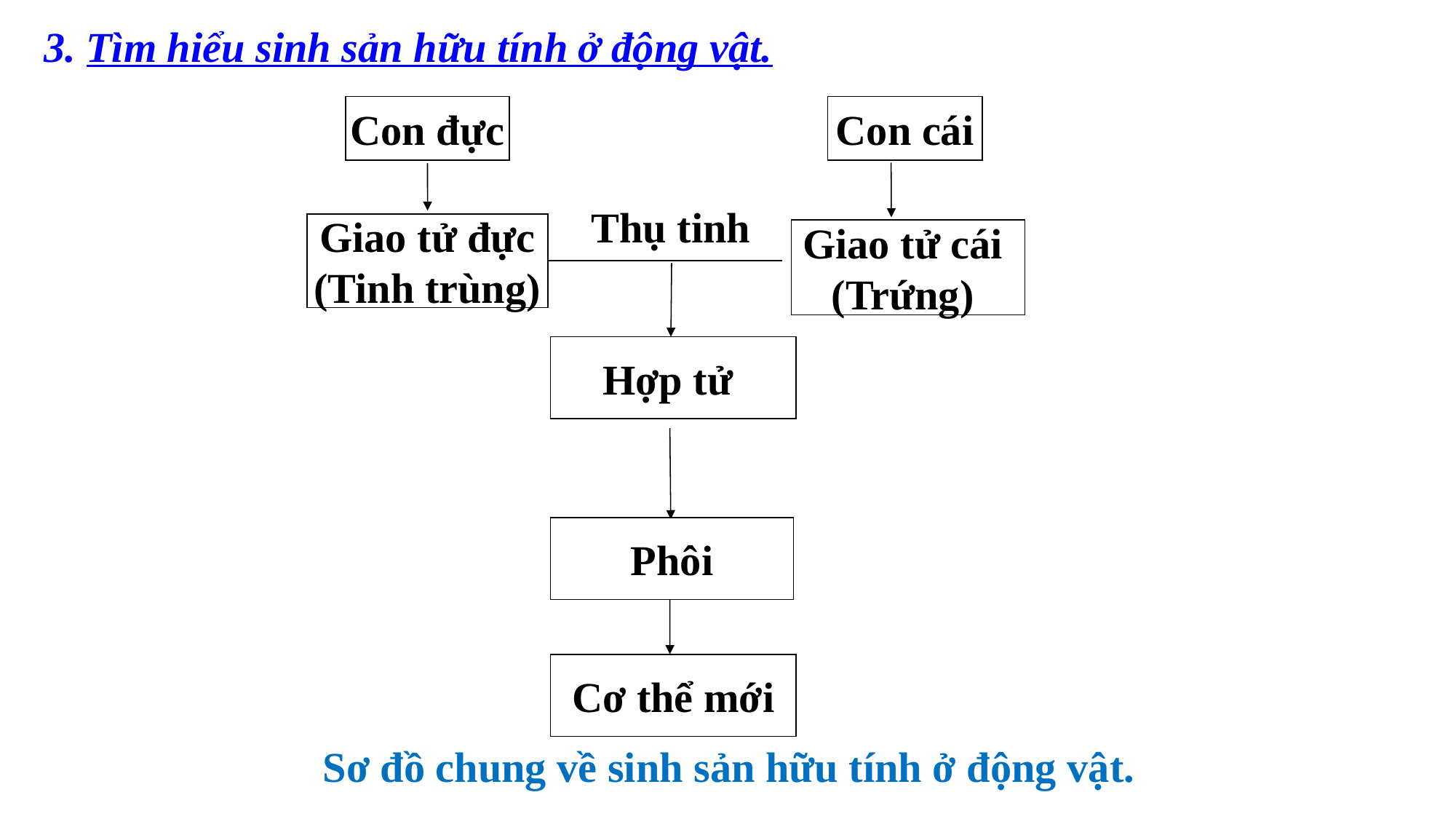

3. Tìm hiểu sinh sản hữu tính ở động vật.
Con đực
Con cái

Thụ tinh
Giao tử đực
(Tinh trùng)
Giao tử cái
(Trứng)

Hợp tử

Phôi

Cơ thể mới
 Sơ đồ chung về sinh sản hữu tính ở động vật.